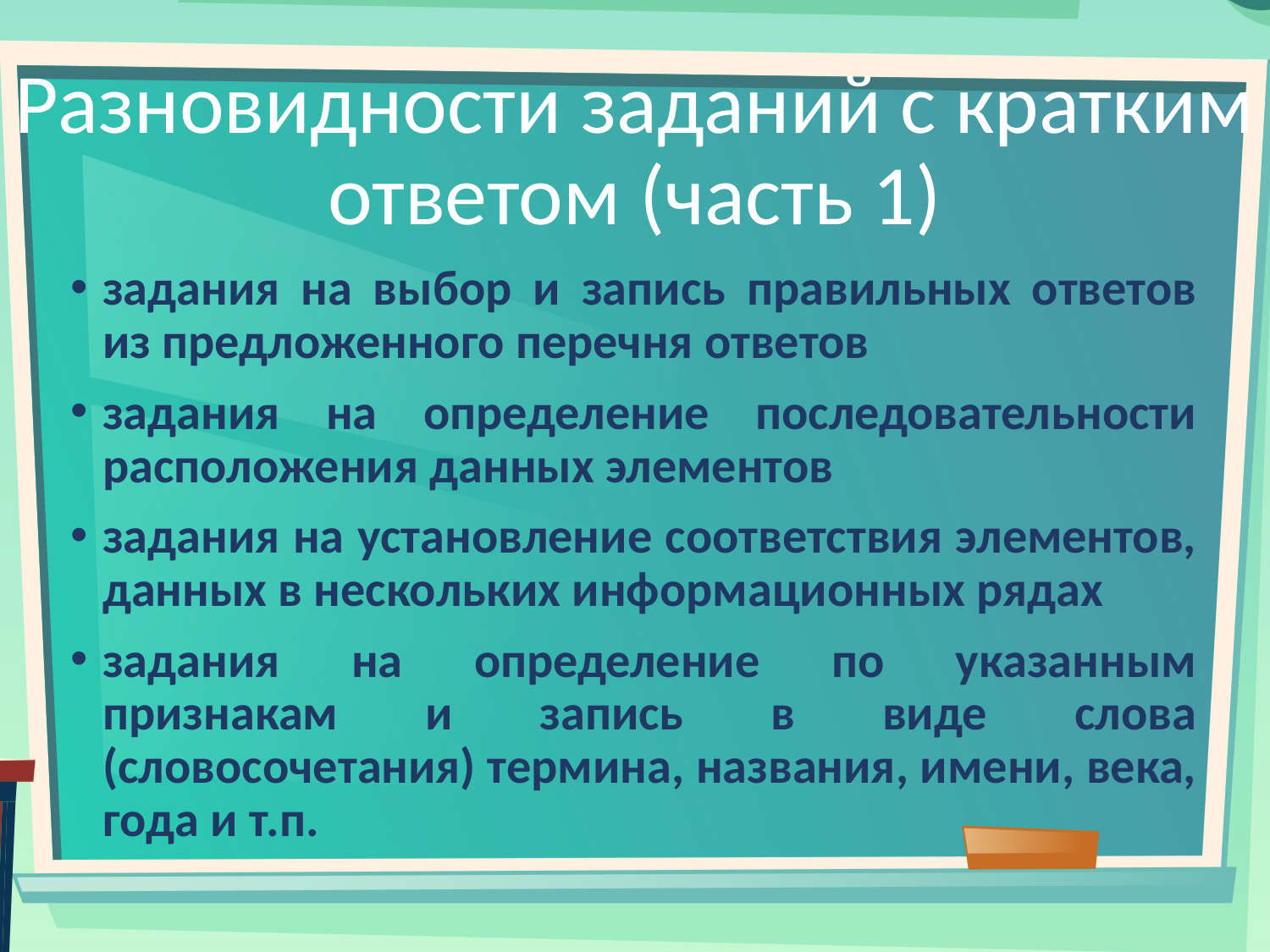

# Разновидности заданий с кратким ответом (часть 1)
задания на выбор и запись правильных ответов из предложенного перечня ответов
задания на определение последовательности расположения данных элементов
задания на установление соответствия элементов, данных в нескольких информационных рядах
задания на определение по указанным признакам и запись в виде слова (словосочетания) термина, названия, имени, века, года и т.п.